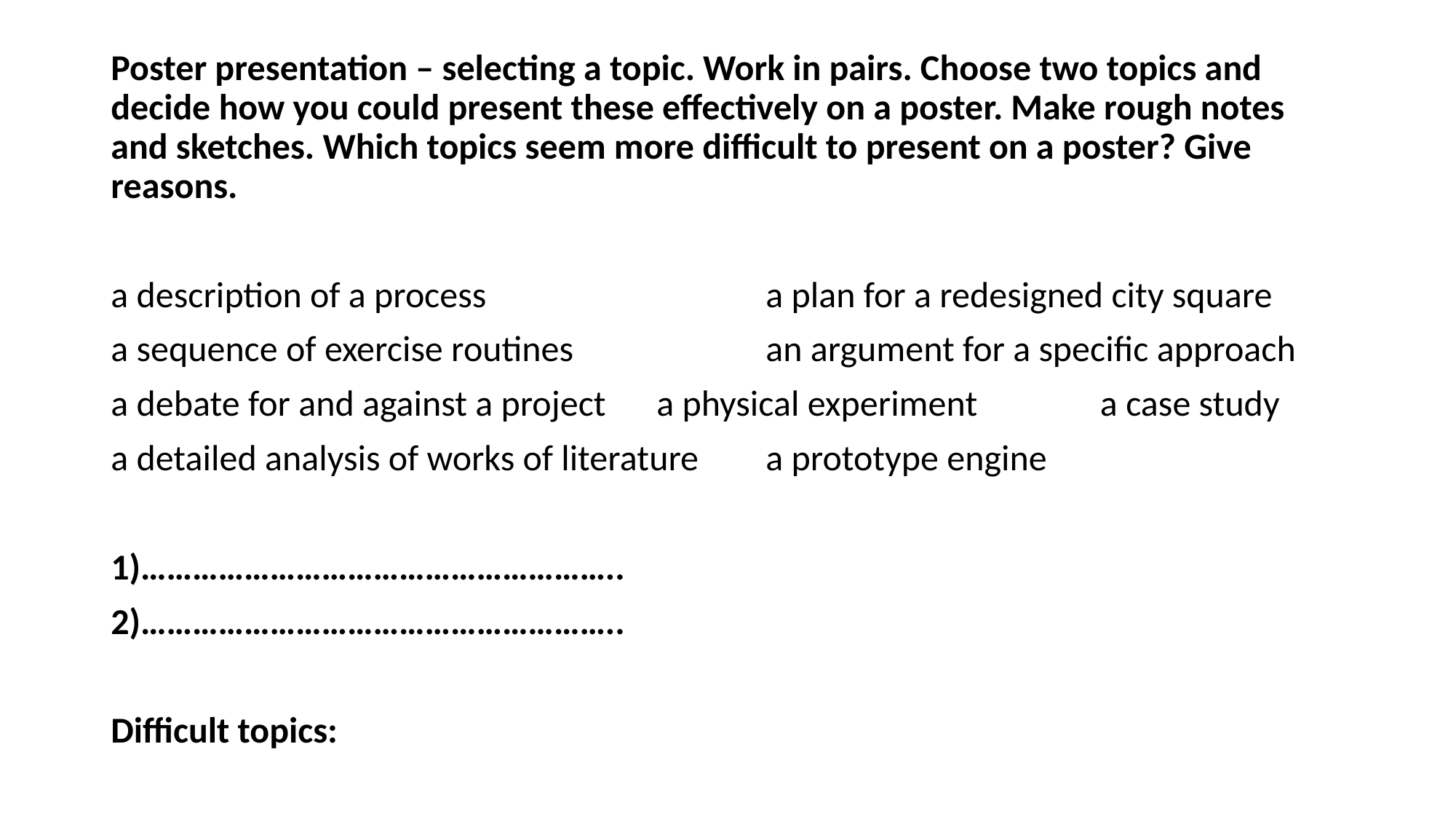

Poster presentation – selecting a topic. Work in pairs. Choose two topics and decide how you could present these effectively on a poster. Make rough notes and sketches. Which topics seem more difficult to present on a poster? Give reasons.

a description of a process                              	a plan for a redesigned city square
a sequence of exercise routines           	an argument for a specific approach
a debate for and against a project      	a physical experiment               a case study
a detailed analysis of works of literature        	a prototype engine

1)………………………………………………..
2)………………………………………………..

Difficult topics:

#